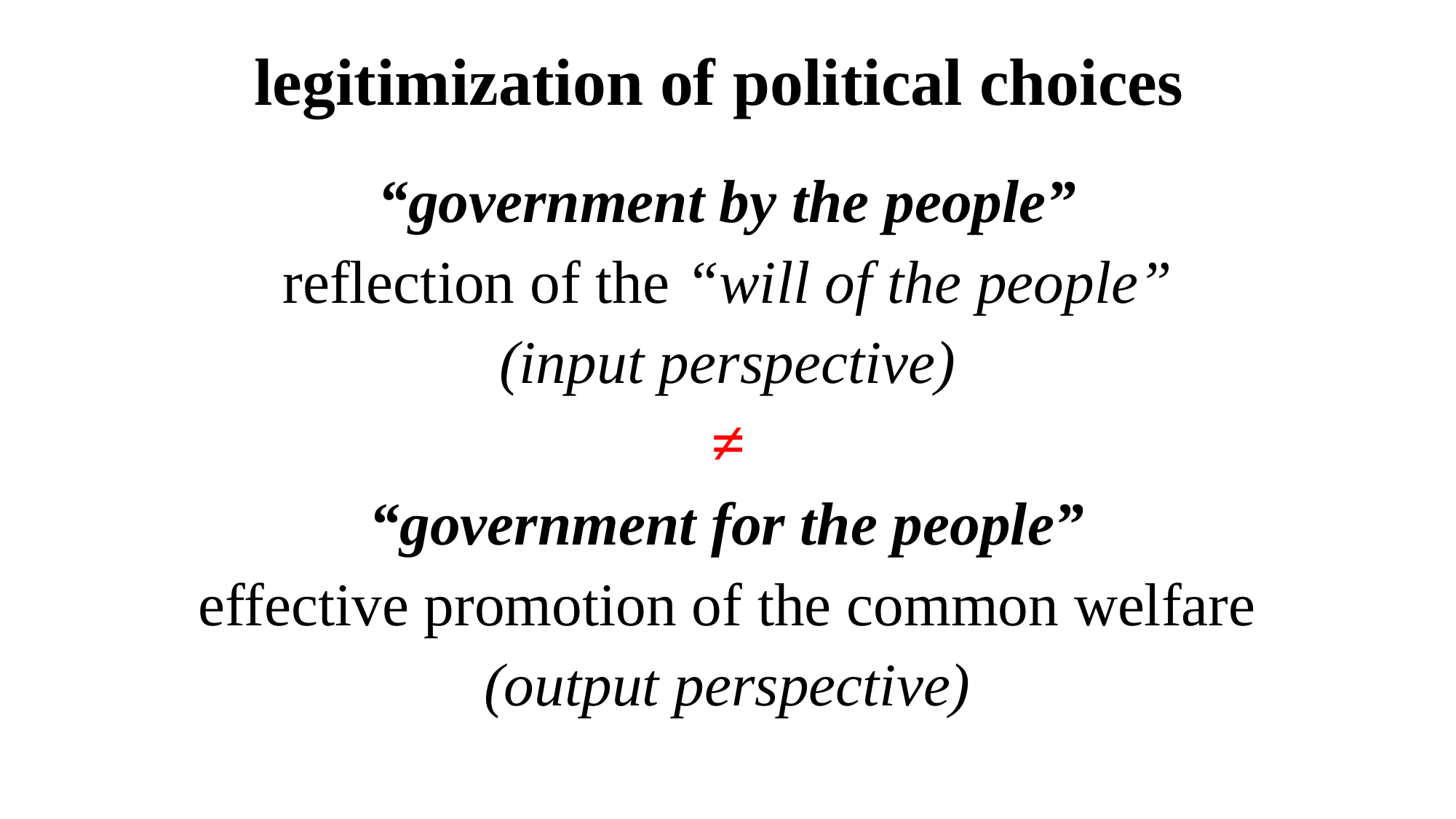

# legitimization of political choices
“government by the people”
reflection of the “will of the people”
(input perspective)
≠
“government for the people”
effective promotion of the common welfare
(output perspective)